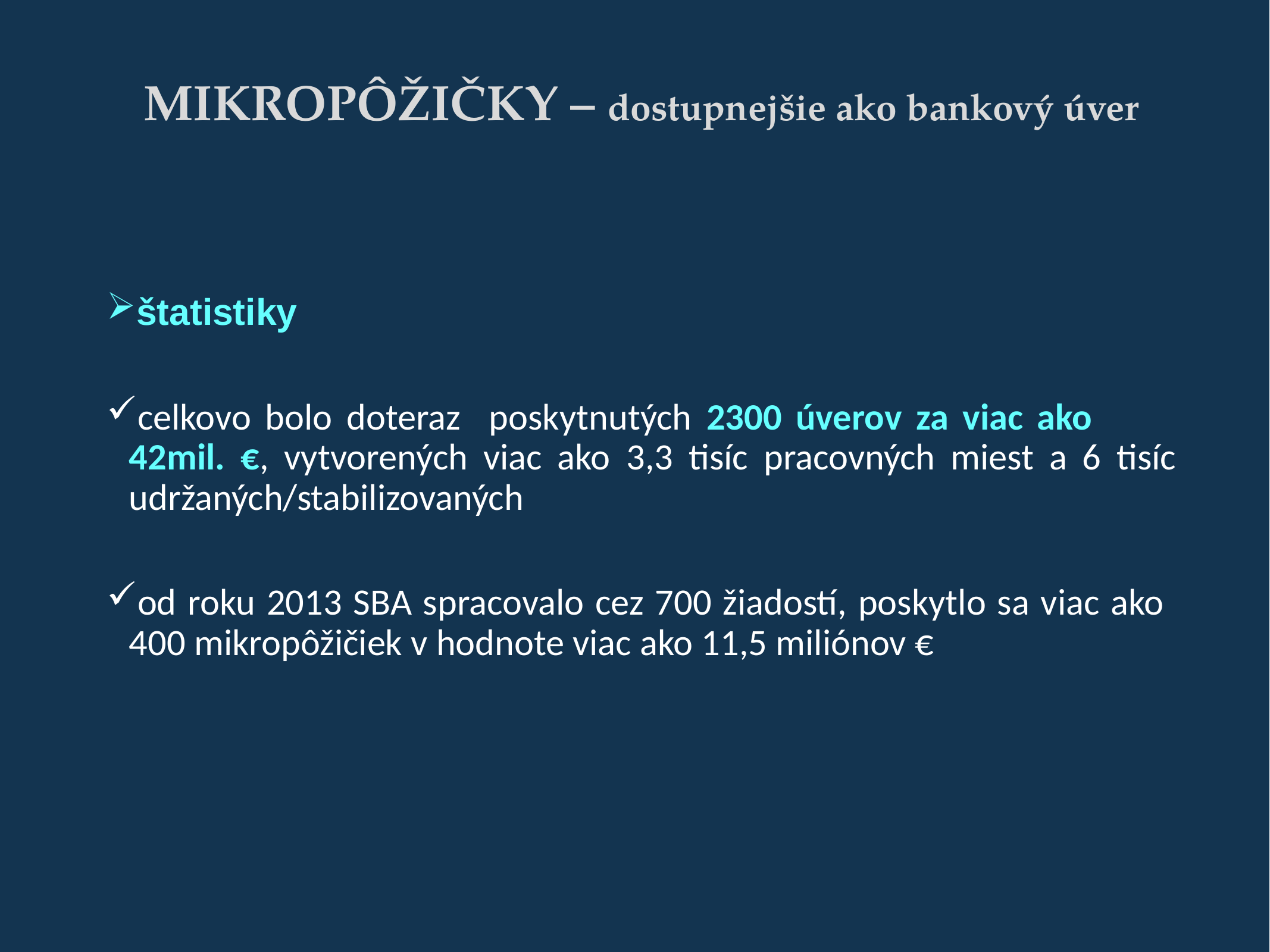

MIKROPôŽIČKY – dostupnejšie ako bankový úver
štatistiky

celkovo bolo doteraz  poskytnutých 2300 úverov za viac ako       42mil. €, vytvorených viac ako 3,3 tisíc pracovných miest a 6 tisíc udržaných/stabilizovaných

od roku 2013 SBA spracovalo cez 700 žiadostí, poskytlo sa viac ako  400 mikropôžičiek v hodnote viac ako 11,5 miliónov €